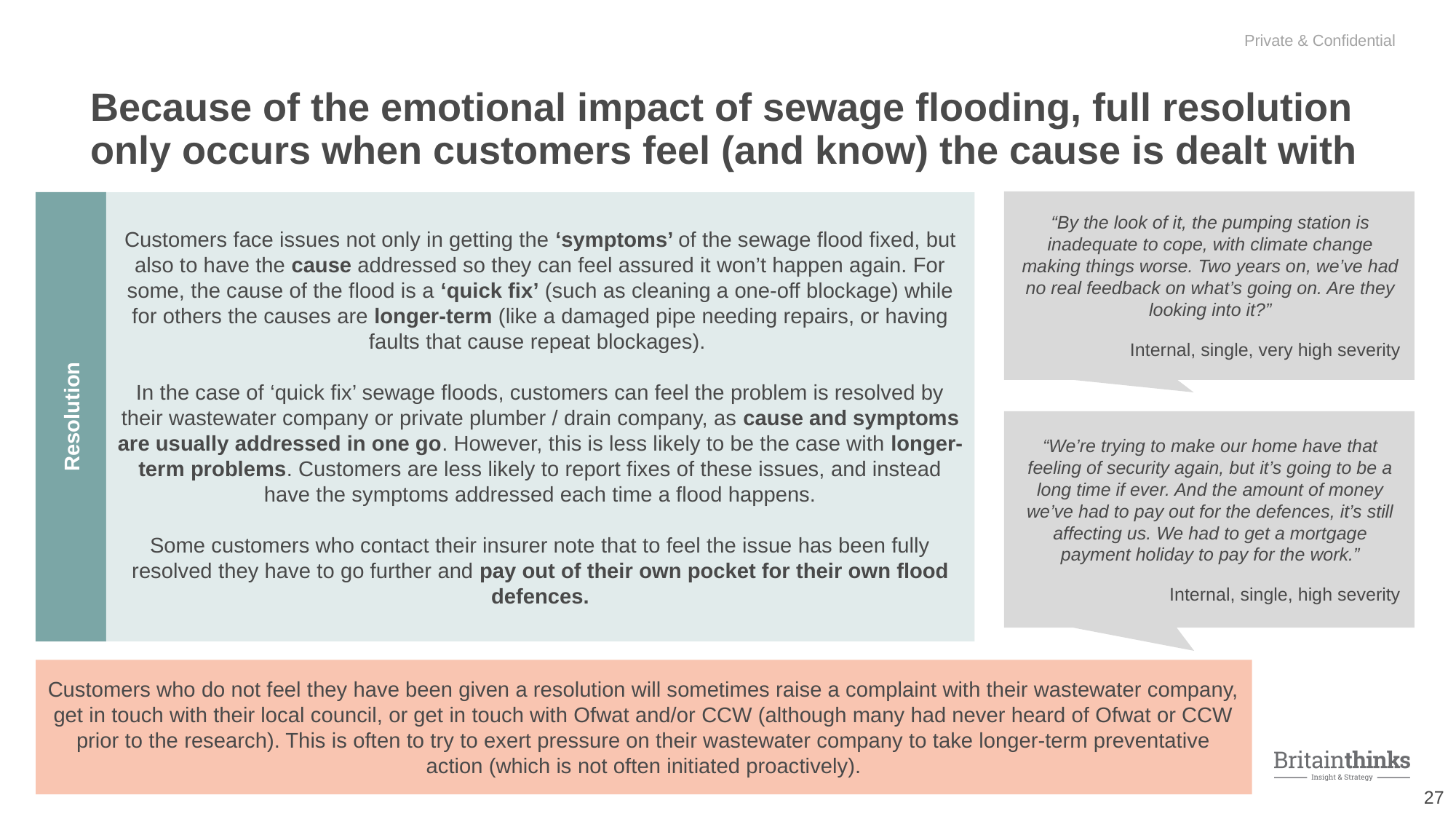

Because of the emotional impact of sewage flooding, full resolution only occurs when customers feel (and know) the cause is dealt with
“By the look of it, the pumping station is inadequate to cope, with climate change making things worse. Two years on, we’ve had no real feedback on what’s going on. Are they looking into it?”
Internal, single, very high severity
Customers face issues not only in getting the ‘symptoms’ of the sewage flood fixed, but also to have the cause addressed so they can feel assured it won’t happen again. For some, the cause of the flood is a ‘quick fix’ (such as cleaning a one-off blockage) while for others the causes are longer-term (like a damaged pipe needing repairs, or having faults that cause repeat blockages).

In the case of ‘quick fix’ sewage floods, customers can feel the problem is resolved by their wastewater company or private plumber / drain company, as cause and symptoms are usually addressed in one go. However, this is less likely to be the case with longer-term problems. Customers are less likely to report fixes of these issues, and instead have the symptoms addressed each time a flood happens.

Some customers who contact their insurer note that to feel the issue has been fully resolved they have to go further and pay out of their own pocket for their own flood defences.
Resolution
“We’re trying to make our home have that feeling of security again, but it’s going to be a long time if ever. And the amount of money we’ve had to pay out for the defences, it’s still affecting us. We had to get a mortgage payment holiday to pay for the work.”
Internal, single, high severity
Customers who do not feel they have been given a resolution will sometimes raise a complaint with their wastewater company, get in touch with their local council, or get in touch with Ofwat and/or CCW (although many had never heard of Ofwat or CCW prior to the research). This is often to try to exert pressure on their wastewater company to take longer-term preventative action (which is not often initiated proactively).